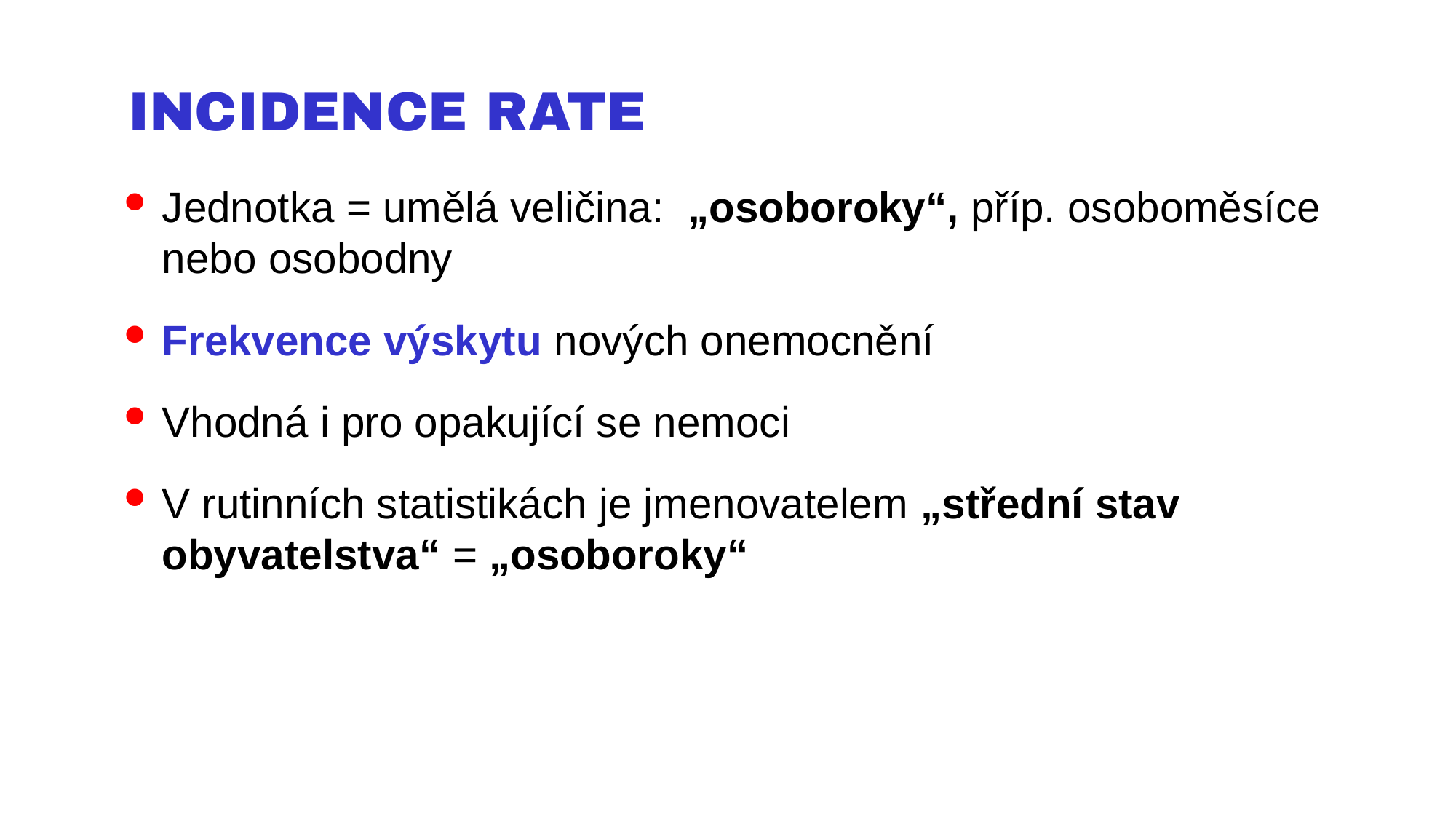

Incidence rate
Jednotka = umělá veličina:  „osoboroky“, příp. osoboměsíce nebo osobodny
Frekvence výskytu nových onemocnění
Vhodná i pro opakující se nemoci
V rutinních statistikách je jmenovatelem „střední stav obyvatelstva“ = „osoboroky“